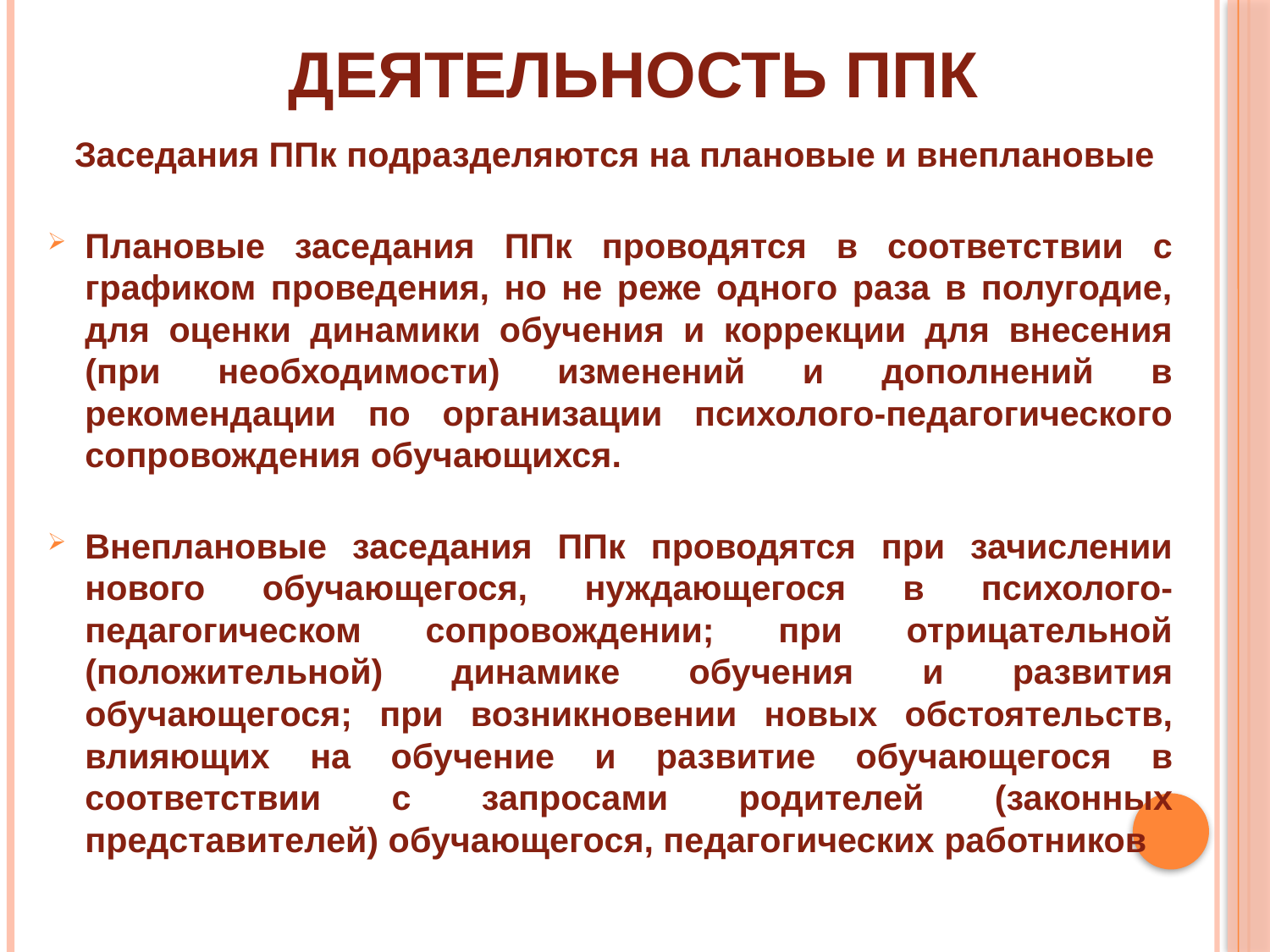

# Деятельность ППк
 Заседания ППк подразделяются на плановые и внеплановые

Плановые заседания ППк проводятся в соответствии с графиком проведения, но не реже одного раза в полугодие, для оценки динамики обучения и коррекции для внесения (при необходимости) изменений и дополнений в рекомендации по организации психолого-педагогического сопровождения обучающихся.

Внеплановые заседания ППк проводятся при зачислении нового обучающегося, нуждающегося в психолого-педагогическом сопровождении; при отрицательной (положительной) динамике обучения и развития обучающегося; при возникновении новых обстоятельств, влияющих на обучение и развитие обучающегося в соответствии с запросами родителей (законных представителей) обучающегося, педагогических работников